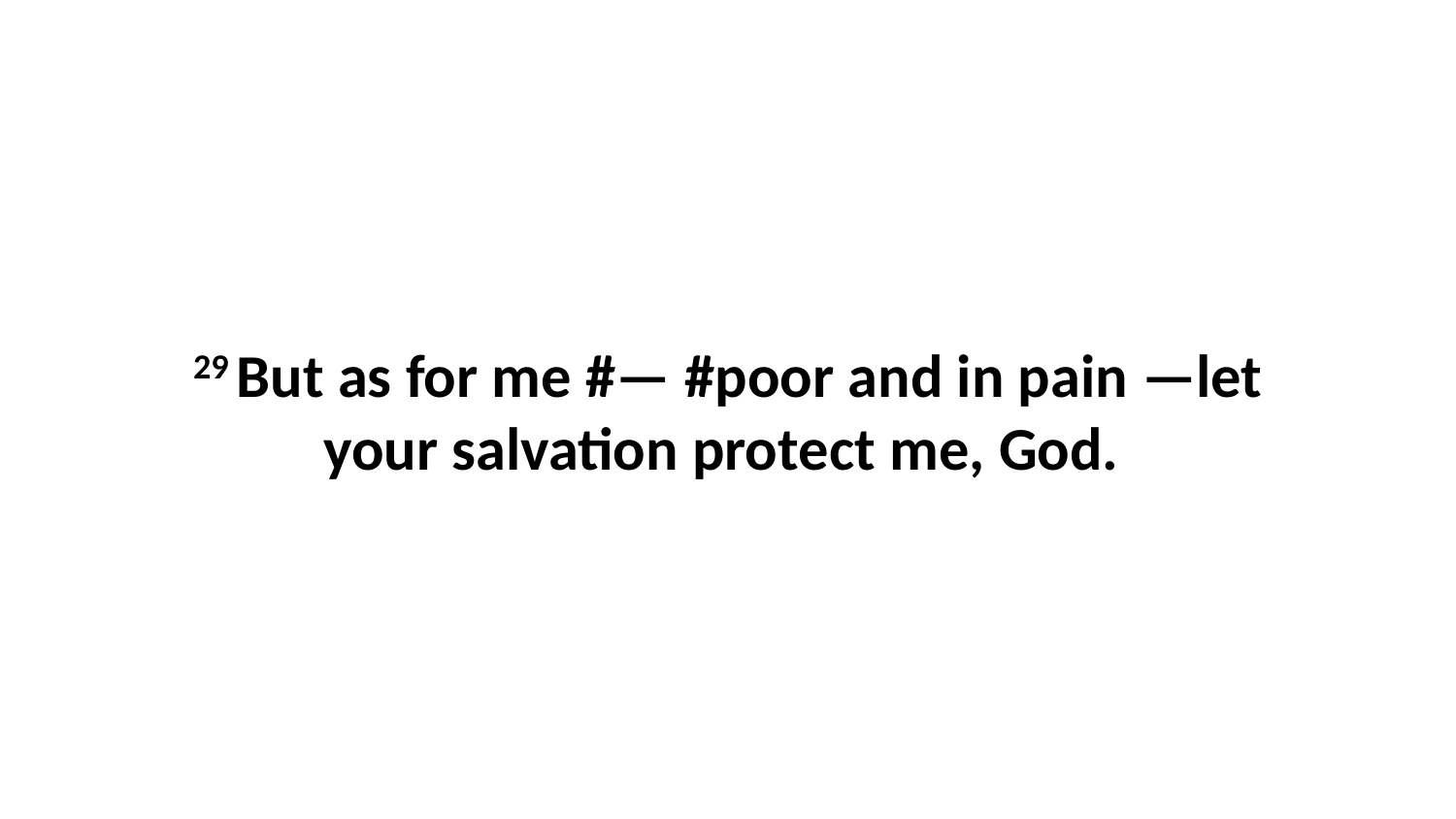

29 But as for me #— #poor and in pain —let your salvation protect me, God.